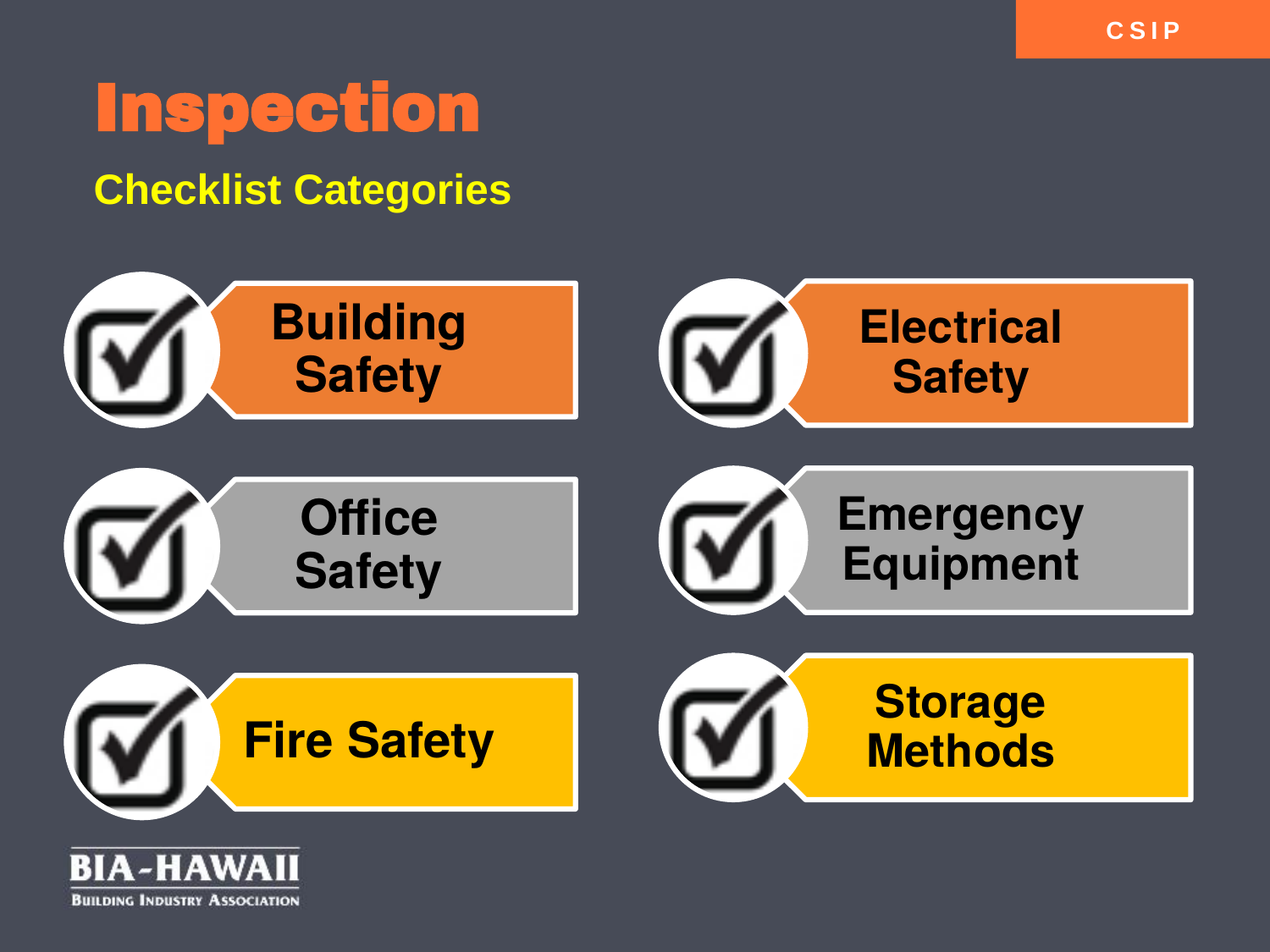

# Inspection Checklist Categories
Building Safety
Office Safety
Fire Safety
Electrical Safety
Emergency Equipment
Storage Methods